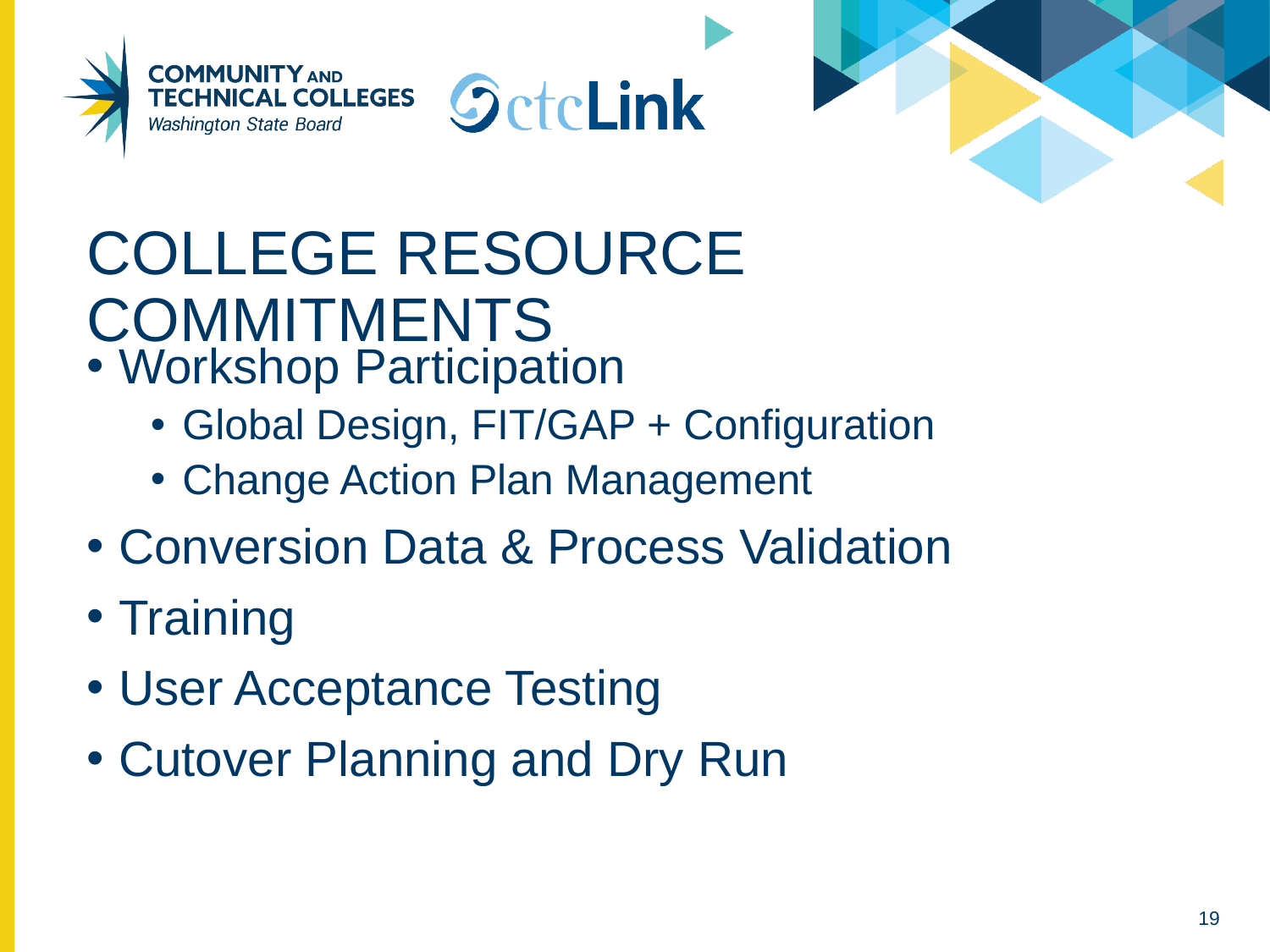

# College Resource commitments
Workshop Participation
Global Design, FIT/GAP + Configuration
Change Action Plan Management
Conversion Data & Process Validation
Training
User Acceptance Testing
Cutover Planning and Dry Run
19